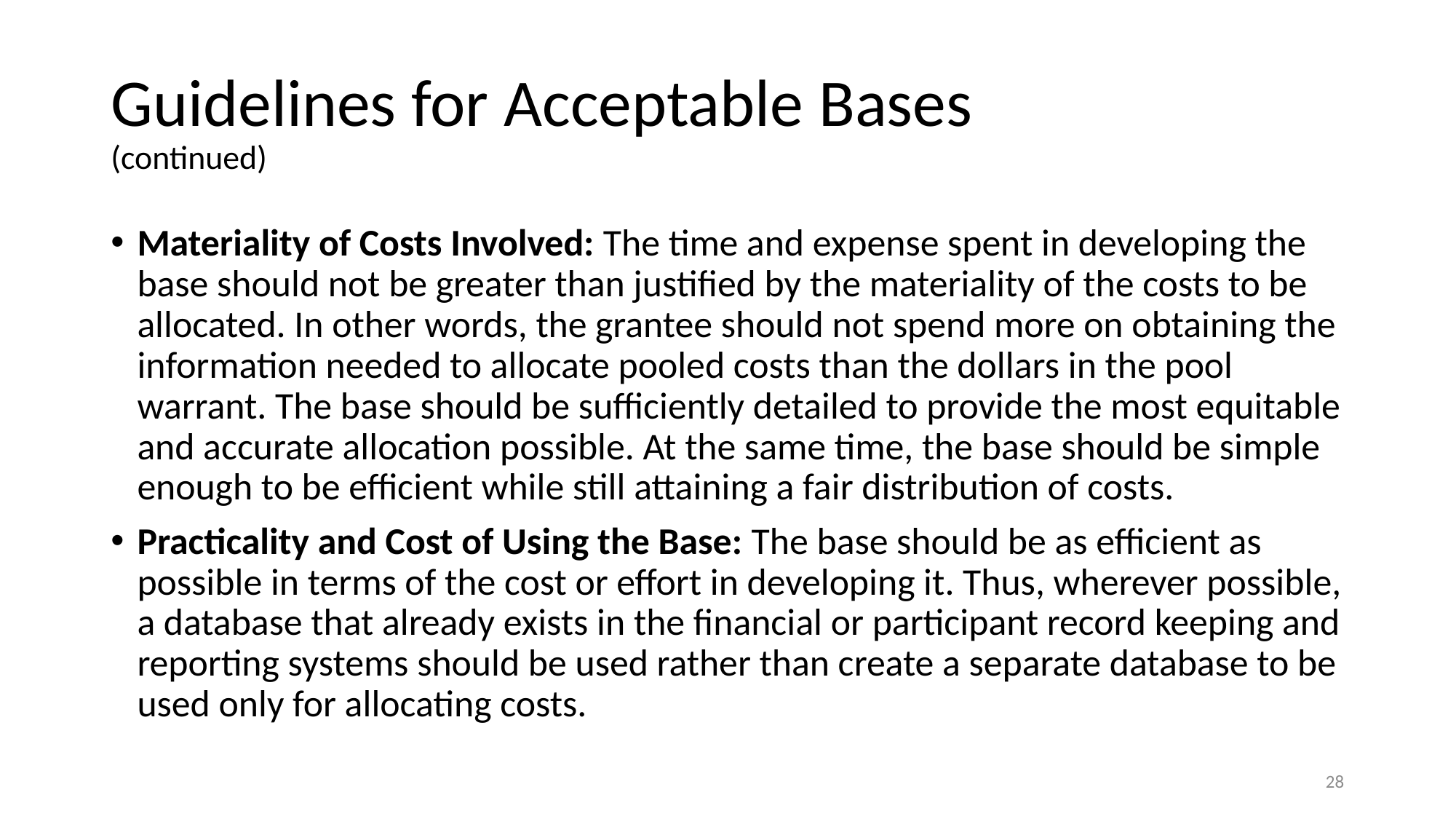

# Guidelines for Acceptable Bases (continued)
Materiality of Costs Involved: The time and expense spent in developing the base should not be greater than justified by the materiality of the costs to be allocated. In other words, the grantee should not spend more on obtaining the information needed to allocate pooled costs than the dollars in the pool warrant. The base should be sufficiently detailed to provide the most equitable and accurate allocation possible. At the same time, the base should be simple enough to be efficient while still attaining a fair distribution of costs.
Practicality and Cost of Using the Base: The base should be as efficient as possible in terms of the cost or effort in developing it. Thus, wherever possible, a database that already exists in the financial or participant record keeping and reporting systems should be used rather than create a separate database to be used only for allocating costs.
28